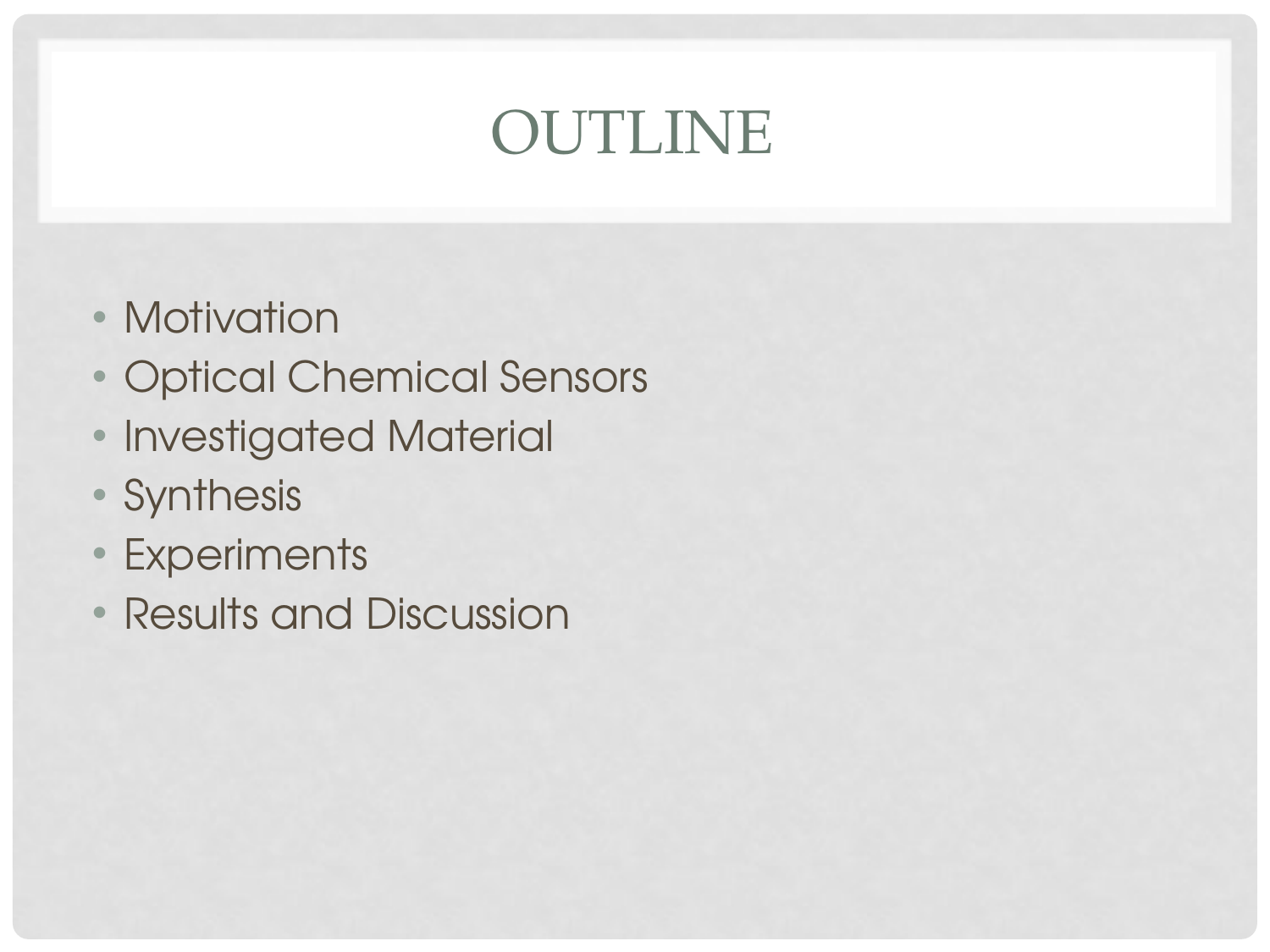

# Outline
Motivation
Optical Chemical Sensors
Investigated Material
Synthesis
Experiments
Results and Discussion